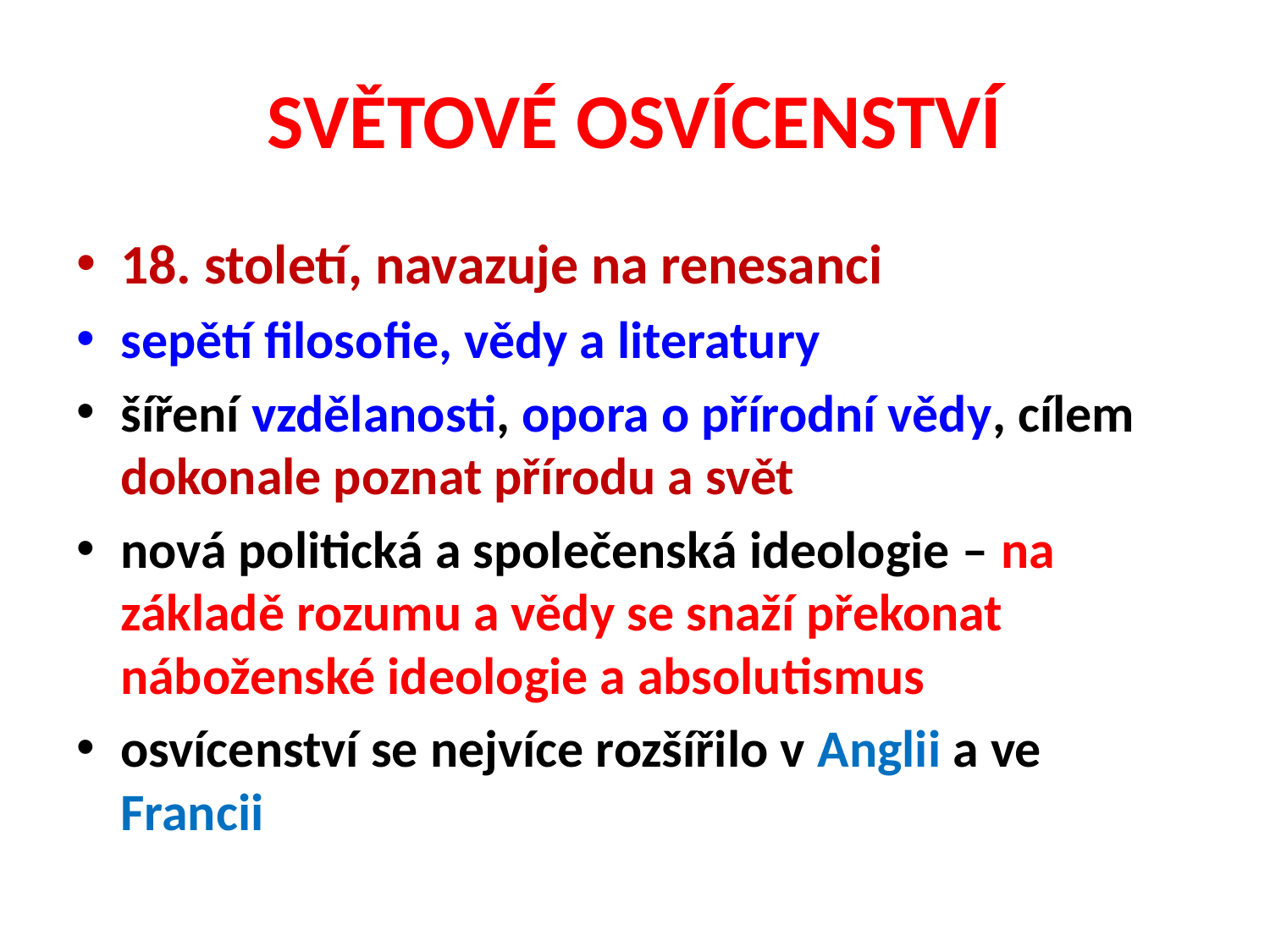

# SVĚTOVÉ OSVÍCENSTVÍ
18. století, navazuje na renesanci
sepětí filosofie, vědy a literatury
šíření vzdělanosti, opora o přírodní vědy, cílem dokonale poznat přírodu a svět
nová politická a společenská ideologie – na základě rozumu a vědy se snaží překonat náboženské ideologie a absolutismus
osvícenství se nejvíce rozšířilo v Anglii a ve Francii